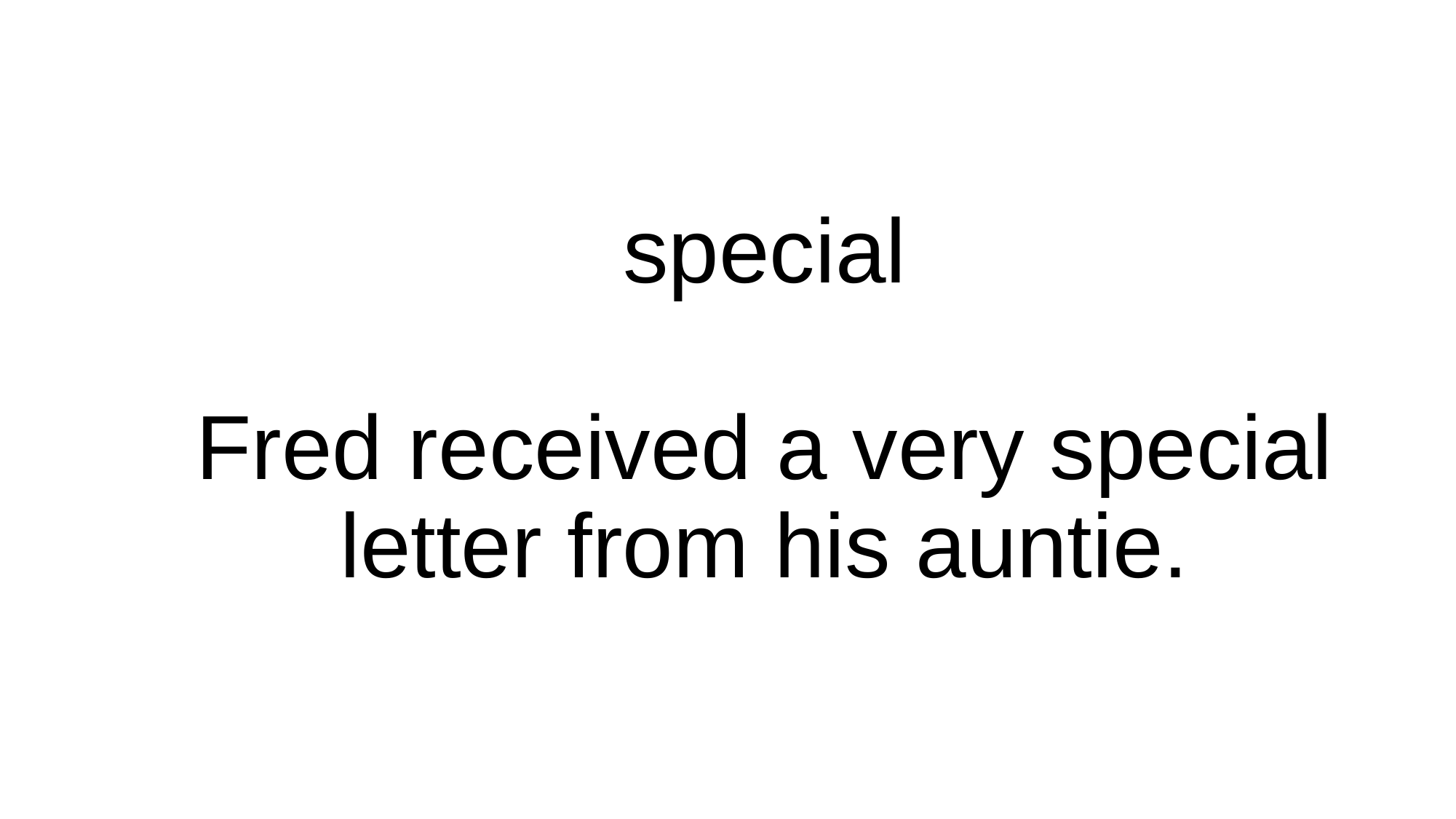

# special Fred received a very special letter from his auntie.